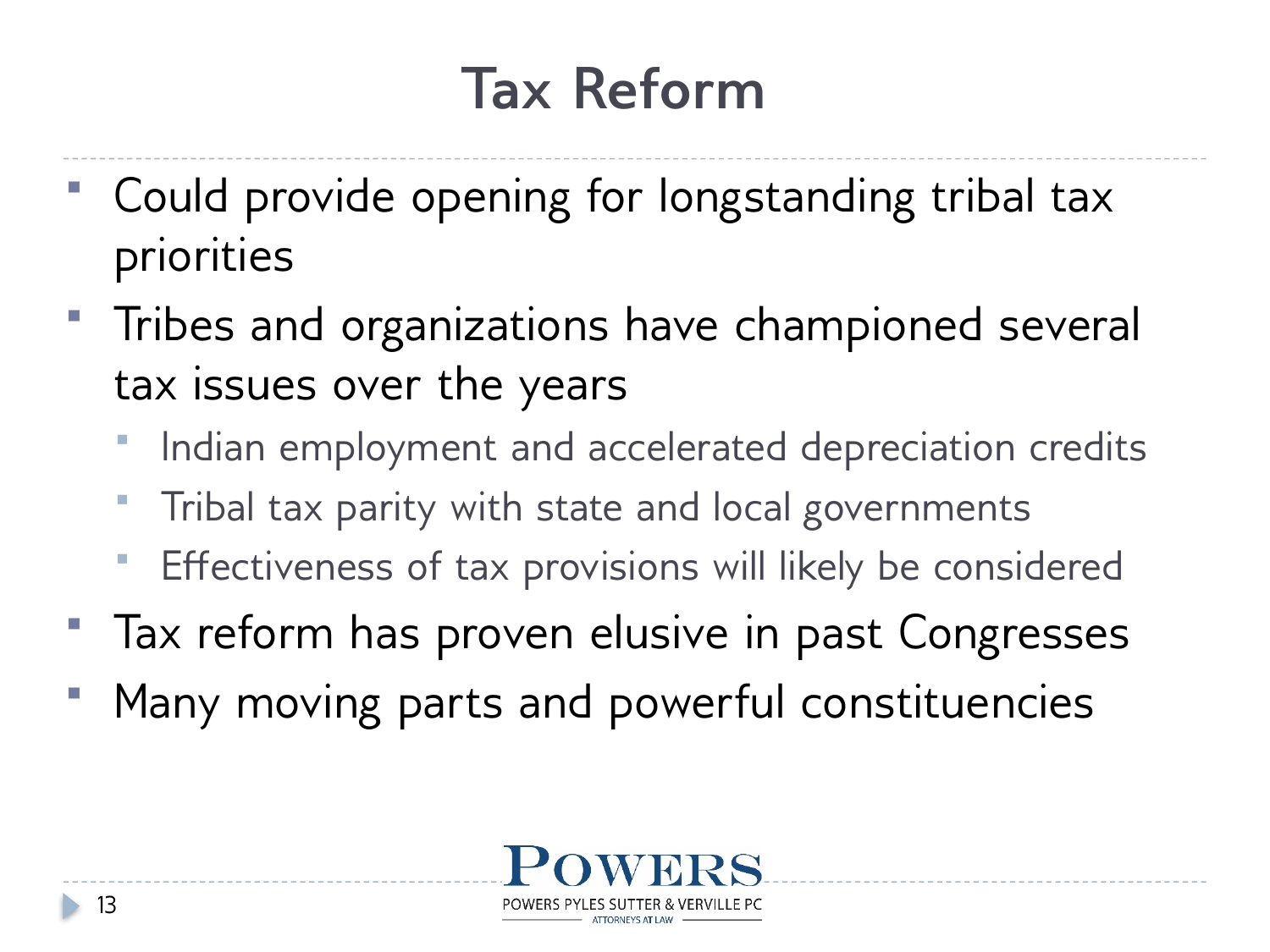

# Tax Reform
Could provide opening for longstanding tribal tax priorities
Tribes and organizations have championed several tax issues over the years
Indian employment and accelerated depreciation credits
Tribal tax parity with state and local governments
Effectiveness of tax provisions will likely be considered
Tax reform has proven elusive in past Congresses
Many moving parts and powerful constituencies
13